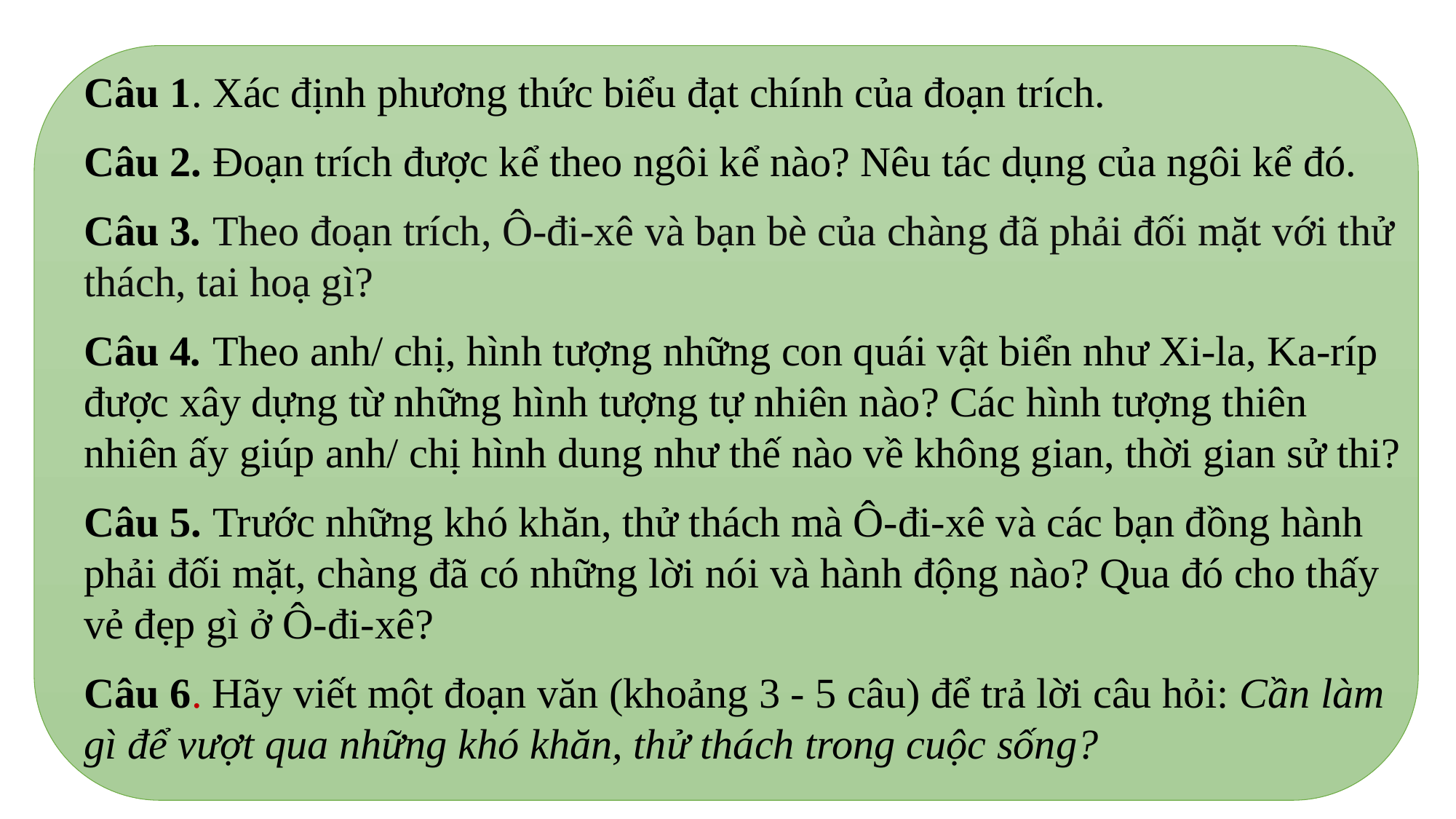

Câu 1. Xác định phương thức biểu đạt chính của đoạn trích.
Câu 2. Đoạn trích được kể theo ngôi kể nào? Nêu tác dụng của ngôi kể đó.
Câu 3. Theo đoạn trích, Ô-đi-xê và bạn bè của chàng đã phải đối mặt với thử thách, tai hoạ gì?
Câu 4. Theo anh/ chị, hình tượng những con quái vật biển như Xi-la, Ka-ríp được xây dựng từ những hình tượng tự nhiên nào? Các hình tượng thiên nhiên ấy giúp anh/ chị hình dung như thế nào về không gian, thời gian sử thi?
Câu 5. Trước những khó khăn, thử thách mà Ô-đi-xê và các bạn đồng hành phải đối mặt, chàng đã có những lời nói và hành động nào? Qua đó cho thấy vẻ đẹp gì ở Ô-đi-xê?
Câu 6. Hãy viết một đoạn văn (khoảng 3 - 5 câu) để trả lời câu hỏi: Cần làm gì để vượt qua những khó khăn, thử thách trong cuộc sống?